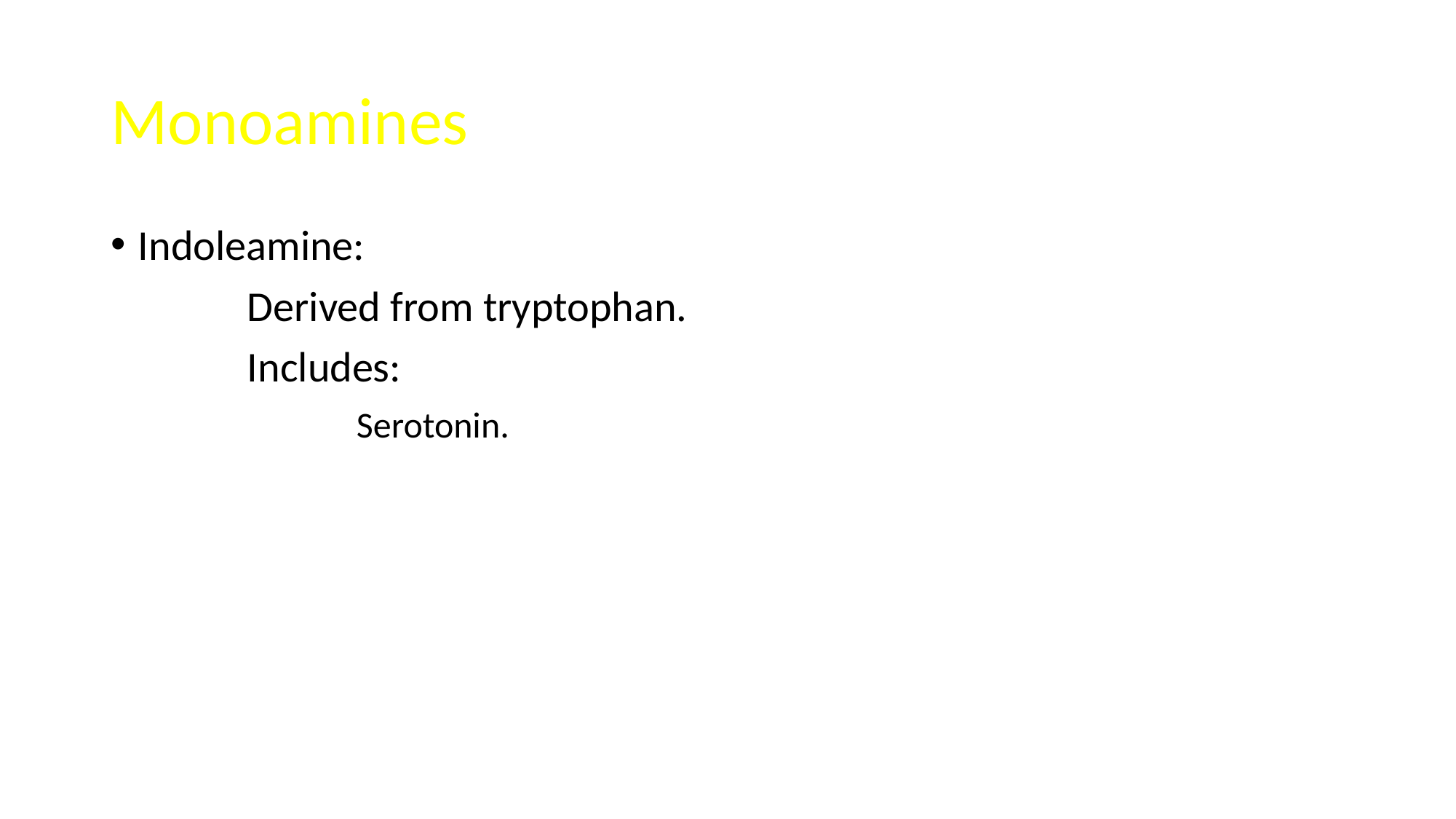

# Monoamines
Indoleamine:
		Derived from tryptophan.
		Includes:
			Serotonin.